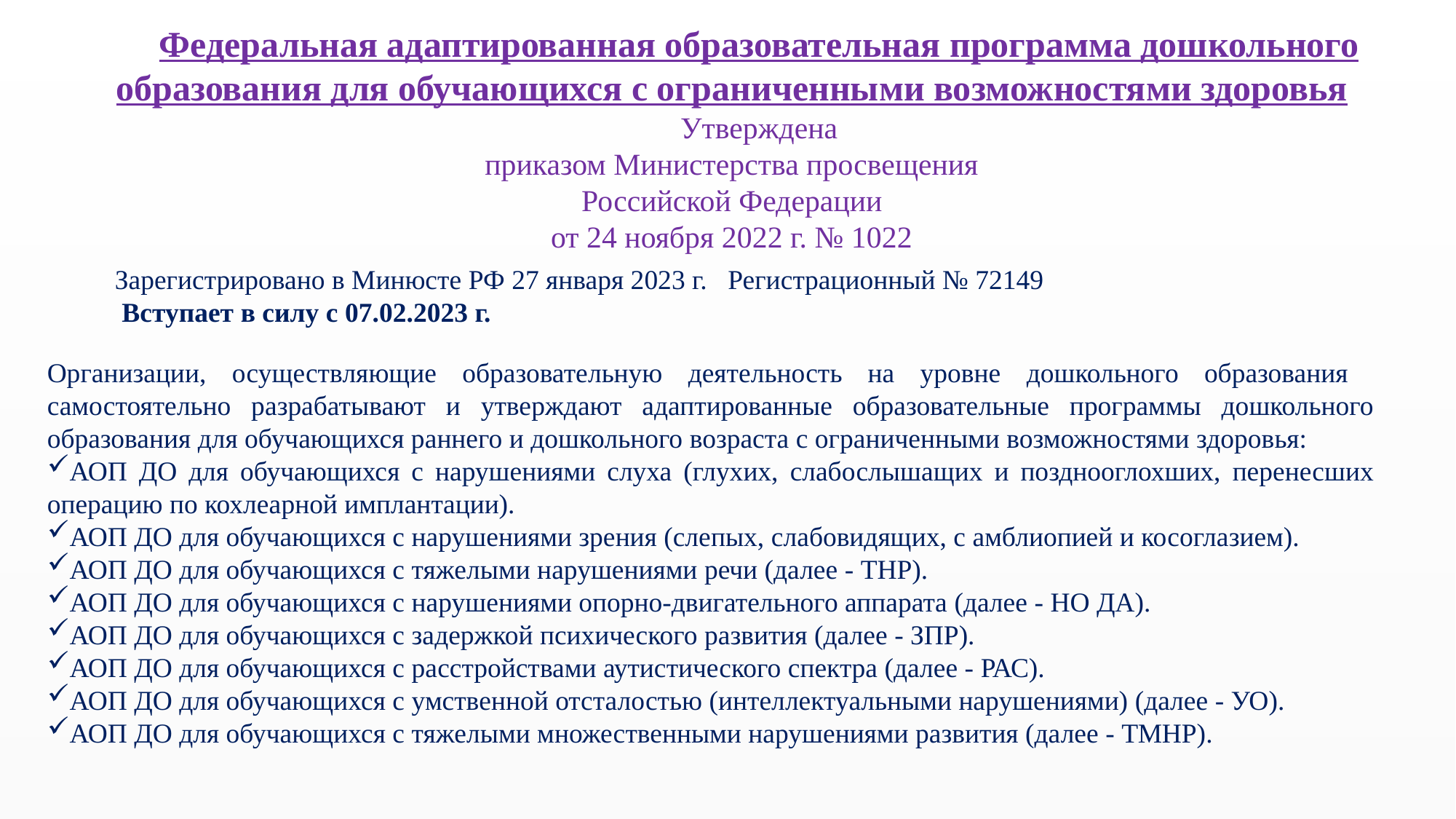

Федеральная адаптированная образовательная программа дошкольного образования для обучающихся с ограниченными возможностями здоровья
Утверждена
приказом Министерства просвещения
Российской Федерации
от 24 ноября 2022 г. № 1022

Зарегистрировано в Минюсте РФ 27 января 2023 г.   Регистрационный № 72149
 Вступает в силу с 07.02.2023 г.
Организации, осуществляющие образовательную деятельность на уровне дошкольного образования  самостоятельно разрабатывают и утверждают адаптированные образовательные программы дошкольного образования для обучающихся раннего и дошкольного возраста с ограниченными возможностями здоровья:
АОП ДО для обучающихся с нарушениями слуха (глухих, слабослышащих и позднооглохших, перенесших операцию по кохлеарной имплантации).
АОП ДО для обучающихся с нарушениями зрения (слепых, слабовидящих, с амблиопией и косоглазием).
АОП ДО для обучающихся с тяжелыми нарушениями речи (далее - ТНР).
АОП ДО для обучающихся с нарушениями опорно-двигательного аппарата (далее - НО ДА).
АОП ДО для обучающихся с задержкой психического развития (далее - ЗПР).
АОП ДО для обучающихся с расстройствами аутистического спектра (далее - РАС).
АОП ДО для обучающихся с умственной отсталостью (интеллектуальными нарушениями) (далее - УО).
АОП ДО для обучающихся с тяжелыми множественными нарушениями развития (далее - ТМНР).